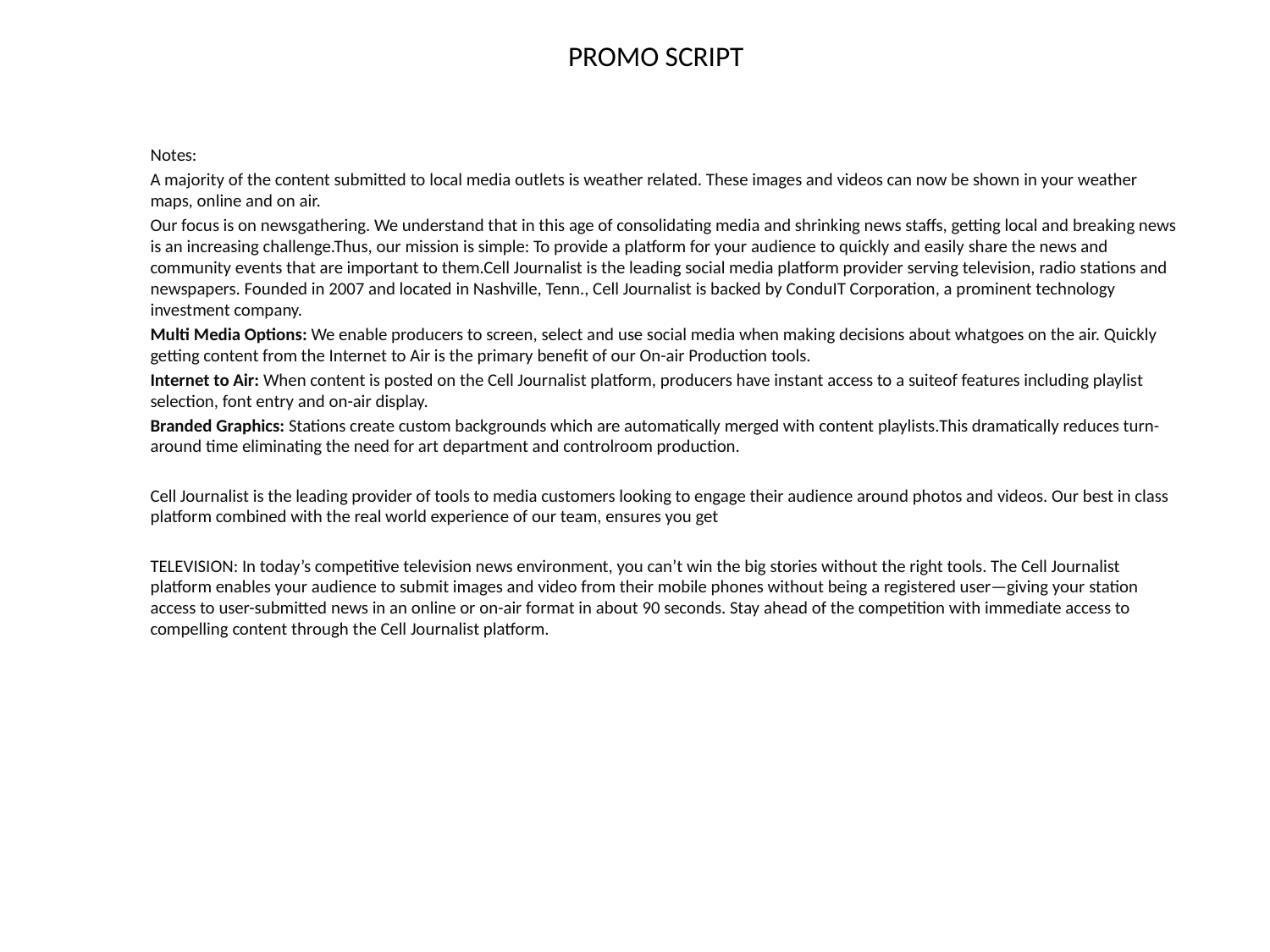

# PROMO SCRIPT
Notes:
A majority of the content submitted to local media outlets is weather related. These images and videos can now be shown in your weather maps, online and on air.
Our focus is on newsgathering. We understand that in this age of consolidating media and shrinking news staffs, getting local and breaking news is an increasing challenge.Thus, our mission is simple: To provide a platform for your audience to quickly and easily share the news and community events that are important to them.Cell Journalist is the leading social media platform provider serving television, radio stations and newspapers. Founded in 2007 and located in Nashville, Tenn., Cell Journalist is backed by ConduIT Corporation, a prominent technology investment company.
Multi Media Options: We enable producers to screen, select and use social media when making decisions about what goes on the air. Quickly getting content from the Internet to Air is the primary benefit of our On- air Production tools.
Internet to Air: When content is posted on the Cell Journalist platform, producers have instant access to a suite of features including playlist selection, font entry and on-air display.
Branded Graphics: Stations create custom backgrounds which are automatically merged with content playlists. This dramatically reduces turn-around time eliminating the need for art department and control room production.

Cell Journalist is the leading provider of tools to media customers looking to engage their audience around photos and videos. Our best in class platform combined with the real world experience of our team, ensures you get

TELEVISION: In today’s competitive television news environment, you can’t win the big stories without the right tools. The Cell Journalist platform enables your audience to submit images and video from their mobile phones without being a registered user—giving your station access to user-submitted news in an online or on-air format in about 90 seconds. Stay ahead of the competition with immediate access to compelling content through the Cell Journalist platform.